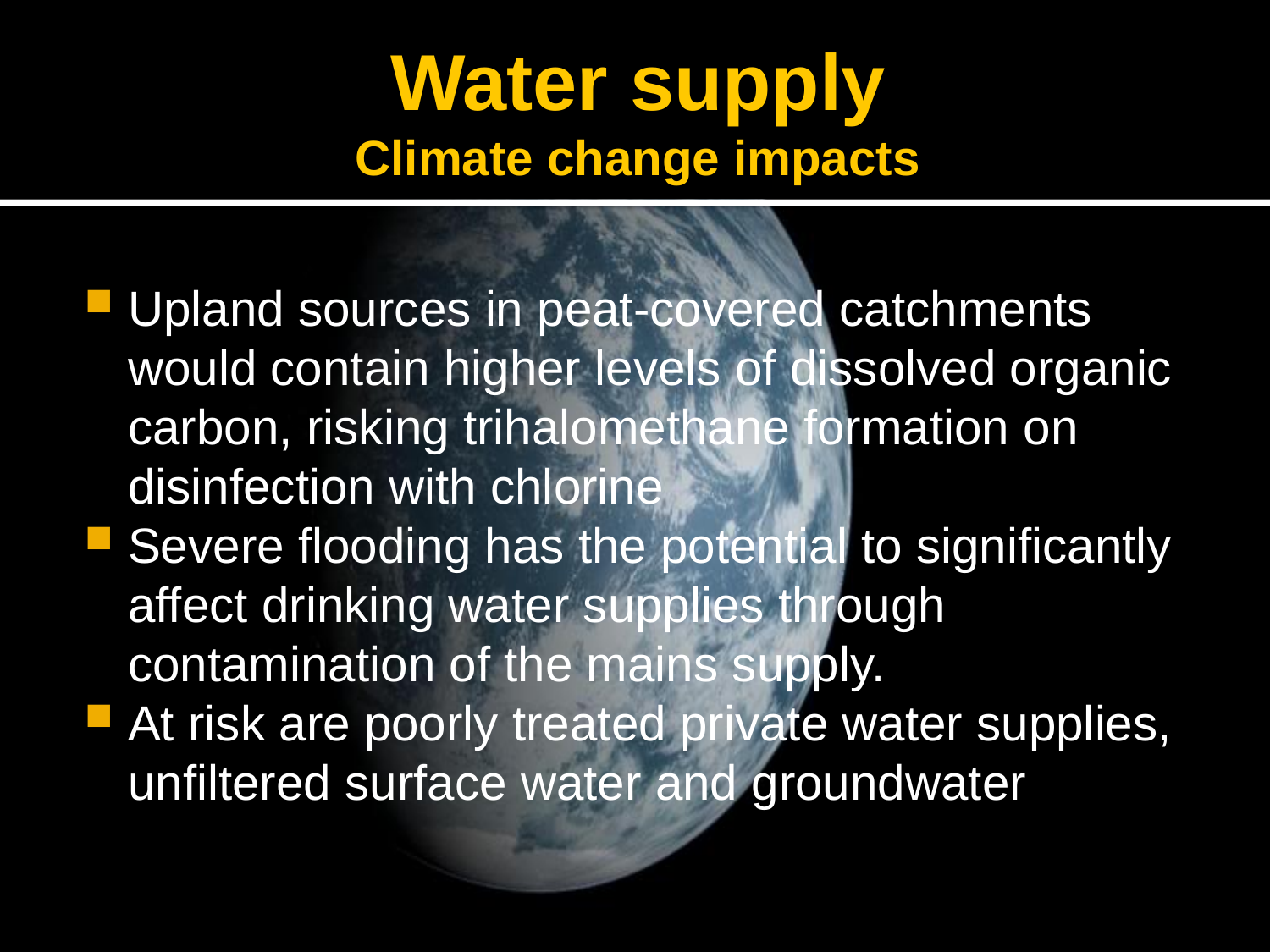

# Water supply Climate change impacts
Upland sources in peat-covered catchments would contain higher levels of dissolved organic carbon, risking trihalomethane formation on disinfection with chlorine
Severe flooding has the potential to significantly affect drinking water supplies through contamination of the mains supply.
At risk are poorly treated private water supplies, unfiltered surface water and groundwater